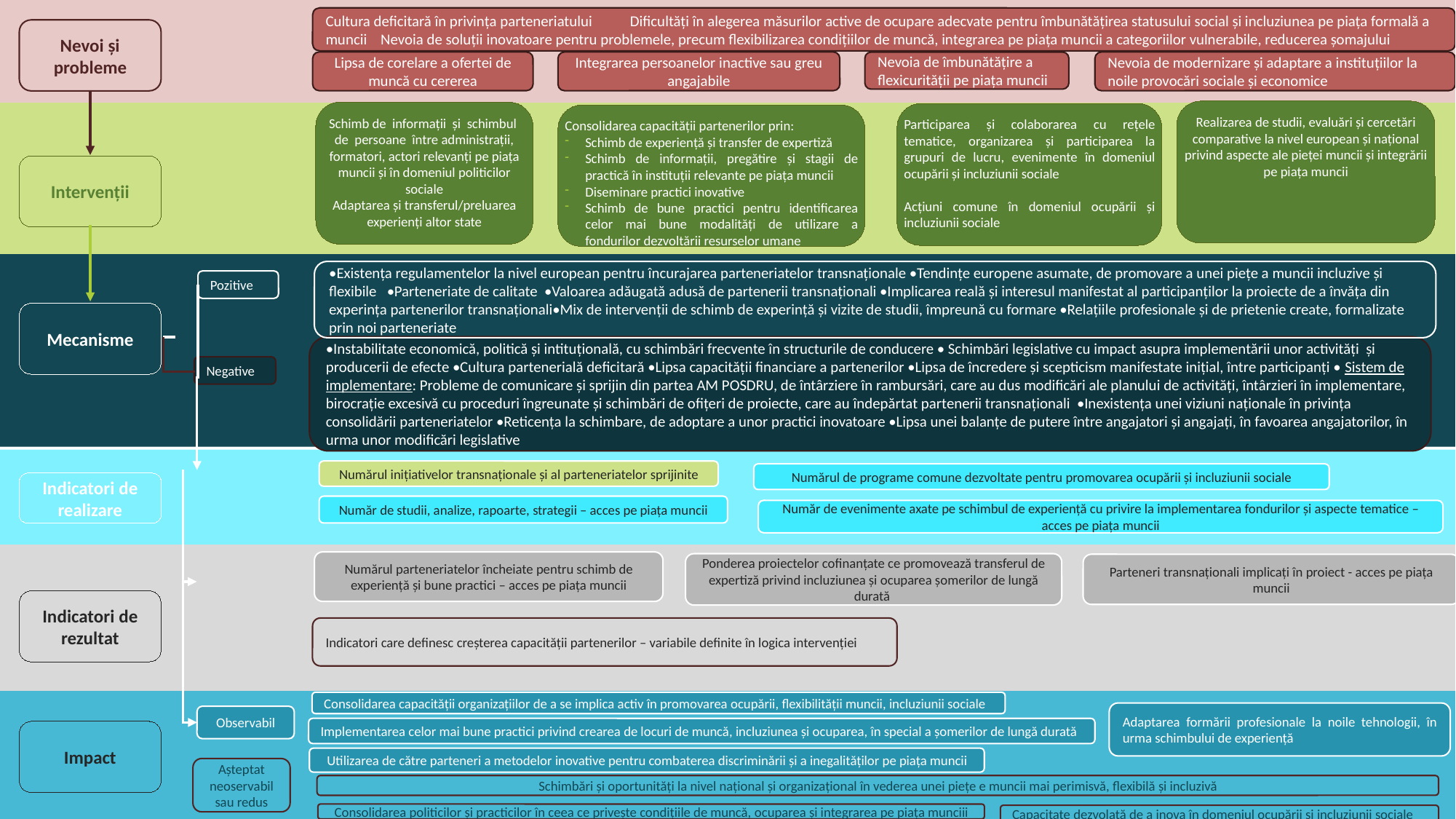

Cultura deficitară în privința parteneriatului           Dificultăți în alegerea măsurilor active de ocupare adecvate pentru îmbunătățirea statusului social și incluziunea pe piața formală a muncii    Nevoia de soluții inovatoare pentru problemele, precum flexibilizarea condițiilor de muncă, integrarea pe piața muncii a categoriilor vulnerabile, reducerea șomajului

Nevoi și probleme
Lipsa de corelare a ofertei de muncă cu cererea
Integrarea persoanelor inactive sau greu angajabile
Nevoia de modernizare și adaptare a instituțiilor la noile provocări sociale și economice
Nevoia de îmbunătățire a flexicurității pe piața muncii
Realizarea de studii, evaluări și cercetări comparative la nivel european și național privind aspecte ale pieței muncii și integrării pe piața muncii

Schimb de  informaţii  şi  schimbul  de  persoane  între administraţii, formatori, actori relevanţi pe piaţa muncii şi în domeniul politicilor sociale
Adaptarea și transferul/preluarea experienți altor state

Participarea și colaborarea cu rețele tematice, organizarea și participarea la grupuri de lucru, evenimente în domeniul ocupării și incluziunii sociale

Acțiuni comune în domeniul ocupării și incluziunii sociale
Consolidarea capacității partenerilor prin:
Schimb de experiență și transfer de expertiză
Schimb de informații, pregătire și stagii de practică în instituții relevante pe piața muncii
Diseminare practici inovative
Schimb de bune practici pentru identificarea celor mai bune modalități de utilizare a fondurilor dezvoltării resurselor umane
Intervenții

•Existența regulamentelor la nivel european pentru încurajarea parteneriatelor transnaționale •Tendințe europene asumate, de promovare a unei piețe a muncii incluzive și flexibile   •Parteneriate de calitate  •Valoarea adăugată adusă de partenerii transnaționali •Implicarea reală și interesul manifestat al participanților la proiecte de a învăța din experința partenerilor transnaționali•Mix de intervenții de schimb de experință și vizite de studii, împreună cu formare •Relațiile profesionale și de prietenie create, formalizate prin noi parteneriate
Pozitive
Mecanisme
•Instabilitate economică, politică și intituțională, cu schimbări frecvente în structurile de conducere • Schimbări legislative cu impact asupra implementării unor activități  și producerii de efecte •Cultura partenerială deficitară •Lipsa capacității financiare a partenerilor •Lipsa de încredere și scepticism manifestate inițial, între participanți • Sistem de implementare: Probleme de comunicare și sprijin din partea AM POSDRU, de întârziere în rambursări, care au dus modificări ale planului de activități, întârzieri în implementare, birocrație excesivă cu proceduri îngreunate și schimbări de ofițeri de proiecte, care au îndepărtat partenerii transnaționali  •Inexistența unei viziuni naționale în privința consolidării parteneriatelor •Reticența la schimbare, de adoptare a unor practici inovatoare •Lipsa unei balanțe de putere între angajatori și angajați, în favoarea angajatorilor, în urma unor modificări legislative
Negative

Numărul inițiativelor transnaționale și al parteneriatelor sprijinite
Numărul de programe comune dezvoltate pentru promovarea ocupării şi incluziunii sociale
Indicatori de realizare
Număr de studii, analize, rapoarte, strategii – acces pe piaţa muncii
Număr de evenimente axate pe schimbul de experienţă cu privire la implementarea fondurilor şi aspecte tematice – acces pe piața muncii

Numărul parteneriatelor încheiate pentru schimb de experienţă şi bune practici – acces pe piaţa muncii
Ponderea proiectelor cofinanţate ce promovează transferul de expertiză privind incluziunea şi ocuparea şomerilor de lungă durată
Parteneri transnaţionali implicaţi în proiect - acces pe piaţa muncii
Indicatori de rezultat
Indicatori care definesc creșterea capacității partenerilor – variabile definite în logica intervenției

Consolidarea capacității organizaţiilor de a se implica activ în promovarea ocupării, flexibilității muncii, incluziunii sociale

Adaptarea formării profesionale la noile tehnologii, în urma schimbului de experiență

Observabil
Implementarea celor mai bune practici privind crearea de locuri de muncă, incluziunea și ocuparea, în special a șomerilor de lungă durată
Impact
Utilizarea de către parteneri a metodelor inovative pentru combaterea discriminării și a inegalităților pe piața muncii
Așteptat neoservabil sau redus
Schimbări și oportunități la nivel național și organizațional în vederea unei piețe e muncii mai perimisvă, flexibilă și incluzivă
Consolidarea politicilor și practicilor în ceea ce privește condițiile de muncă, ocuparea și integrarea pe piața munciii
Capacitate dezvolată de a inova în domeniul ocupării și incluziunii sociale
Creșterea adaptabilității lucrătorilor și întreprinderilor
Facilitarea accesului categoriilor vulnerabile pe piața muncii
Dezvolyarea competențelor resurselor umane